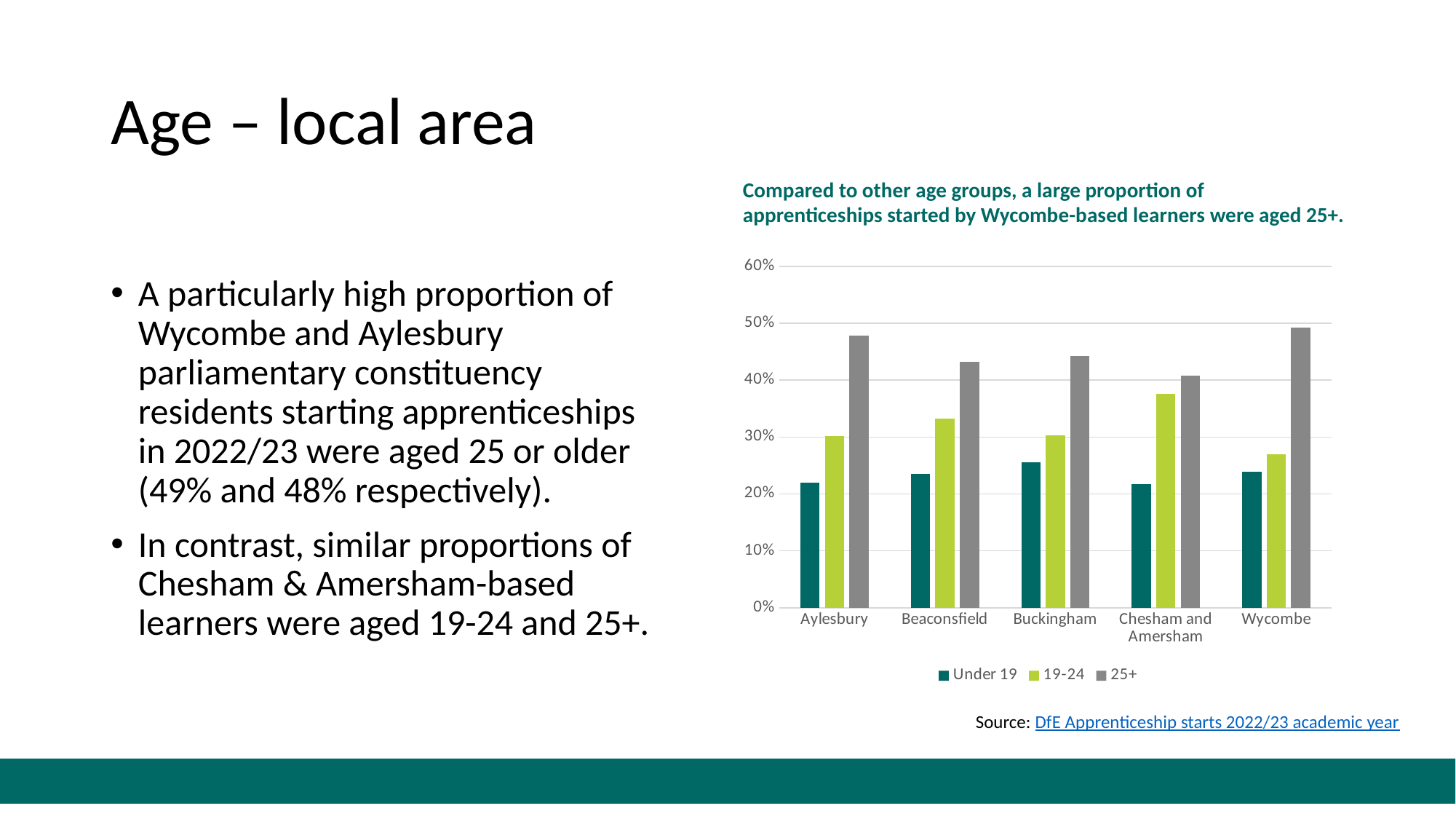

# Age – local area
Compared to other age groups, a large proportion of apprenticeships started by Wycombe-based learners were aged 25+.

### Chart

| Category | Under 19 | 19-24 | 25+ |
|---|---|---|---|
| Aylesbury | 0.2198581560283688 | 0.30141843971631205 | 0.4787234042553192 |
| Beaconsfield | 0.2354368932038835 | 0.3325242718446602 | 0.4320388349514563 |
| Buckingham | 0.2550091074681239 | 0.302367941712204 | 0.4426229508196721 |
| Chesham and Amersham | 0.21662468513853905 | 0.37531486146095716 | 0.4080604534005038 |
| Wycombe | 0.23853211009174313 | 0.26972477064220185 | 0.4917431192660551 |
A particularly high proportion of Wycombe and Aylesbury parliamentary constituency residents starting apprenticeships in 2022/23 were aged 25 or older (49% and 48% respectively).
In contrast, similar proportions of Chesham & Amersham-based learners were aged 19-24 and 25+.

Source: DfE Apprenticeship starts 2022/23 academic year